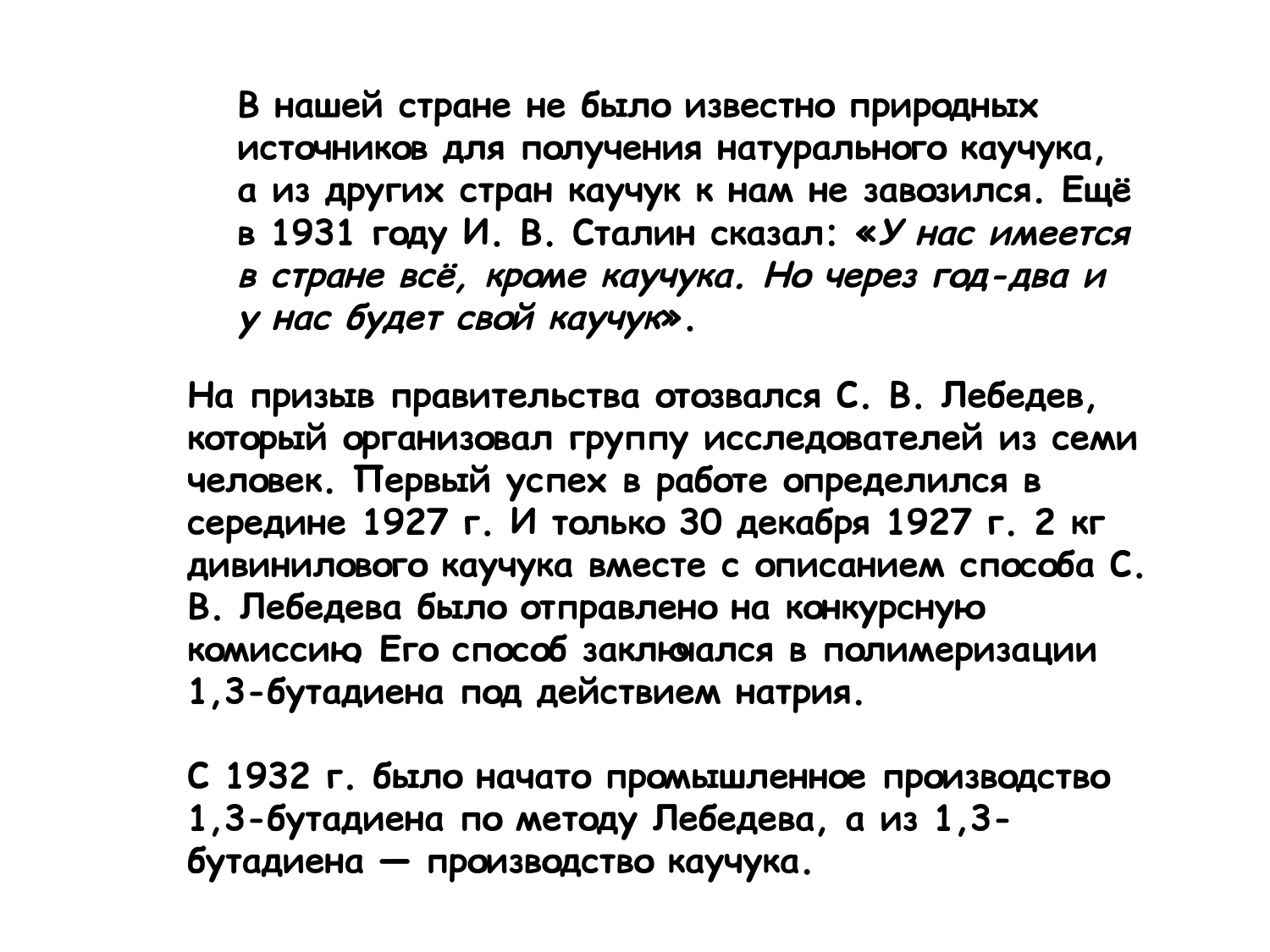

В нашей стране не было известно природных источников для получения натурального каучука, а из других стран каучук к нам не завозился. Ещё в 1931 году И. В. Сталин сказал: «У нас имеется в стране всё, кроме каучука. Но через год-два и у нас будет свой каучук».
На призыв правительства отозвался С. В. Лебедев, который организовал группу исследователей из семи человек. Первый успех в работе определился в середине 1927 г. И только 30 декабря 1927 г. 2 кг дивинилового каучука вместе с описанием способа С. В. Лебедева было отправлено на конкурсную комиссию. Его способ заключался в полимеризации 1,3-бутадиена под действием натрия.
С 1932 г. было начато промышленное производство 1,3-бутадиена по методу Лебедева, а из 1,3-бутадиена — производство каучука.